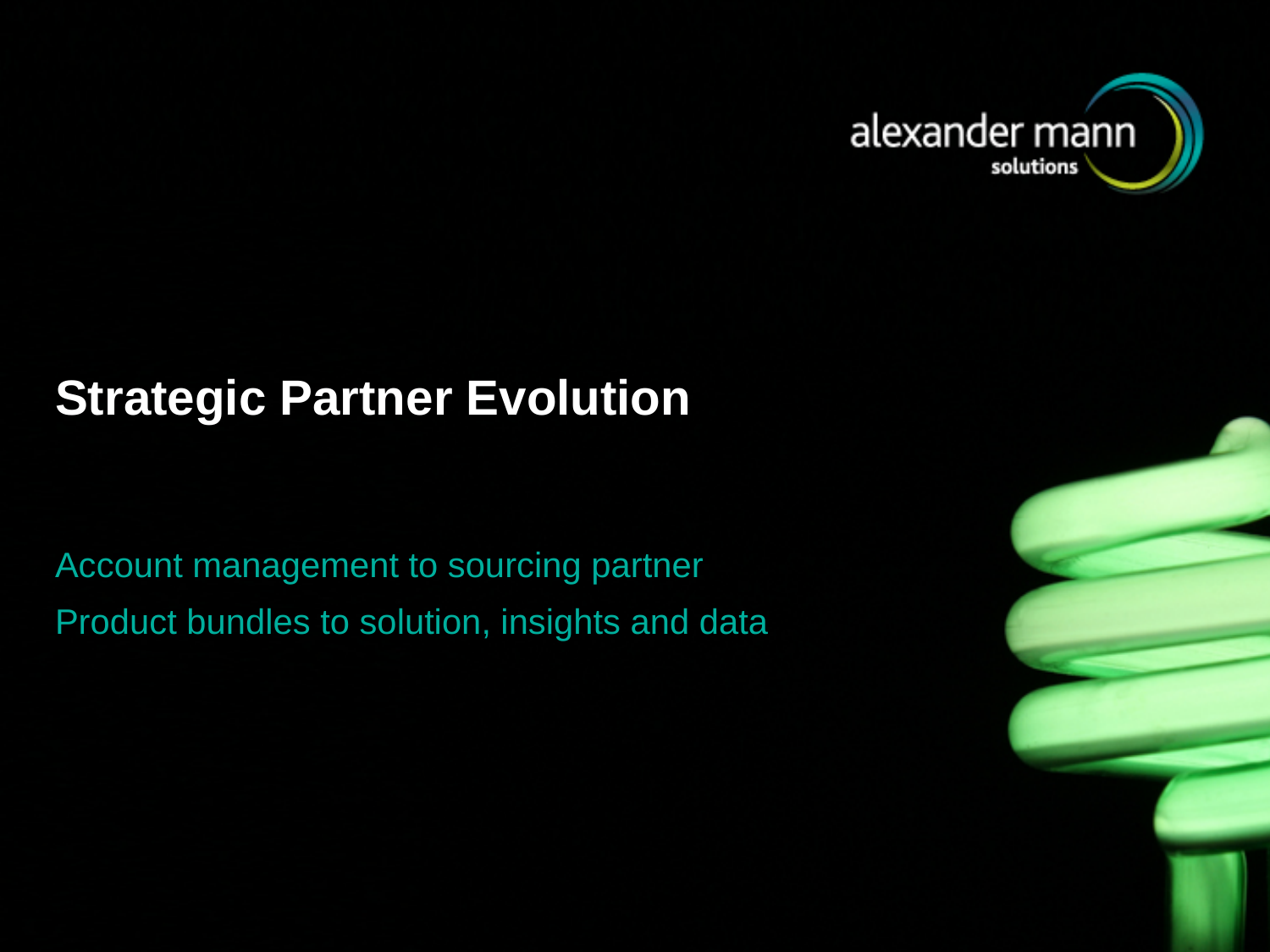

# Strategic Partner Evolution
Account management to sourcing partner
Product bundles to solution, insights and data